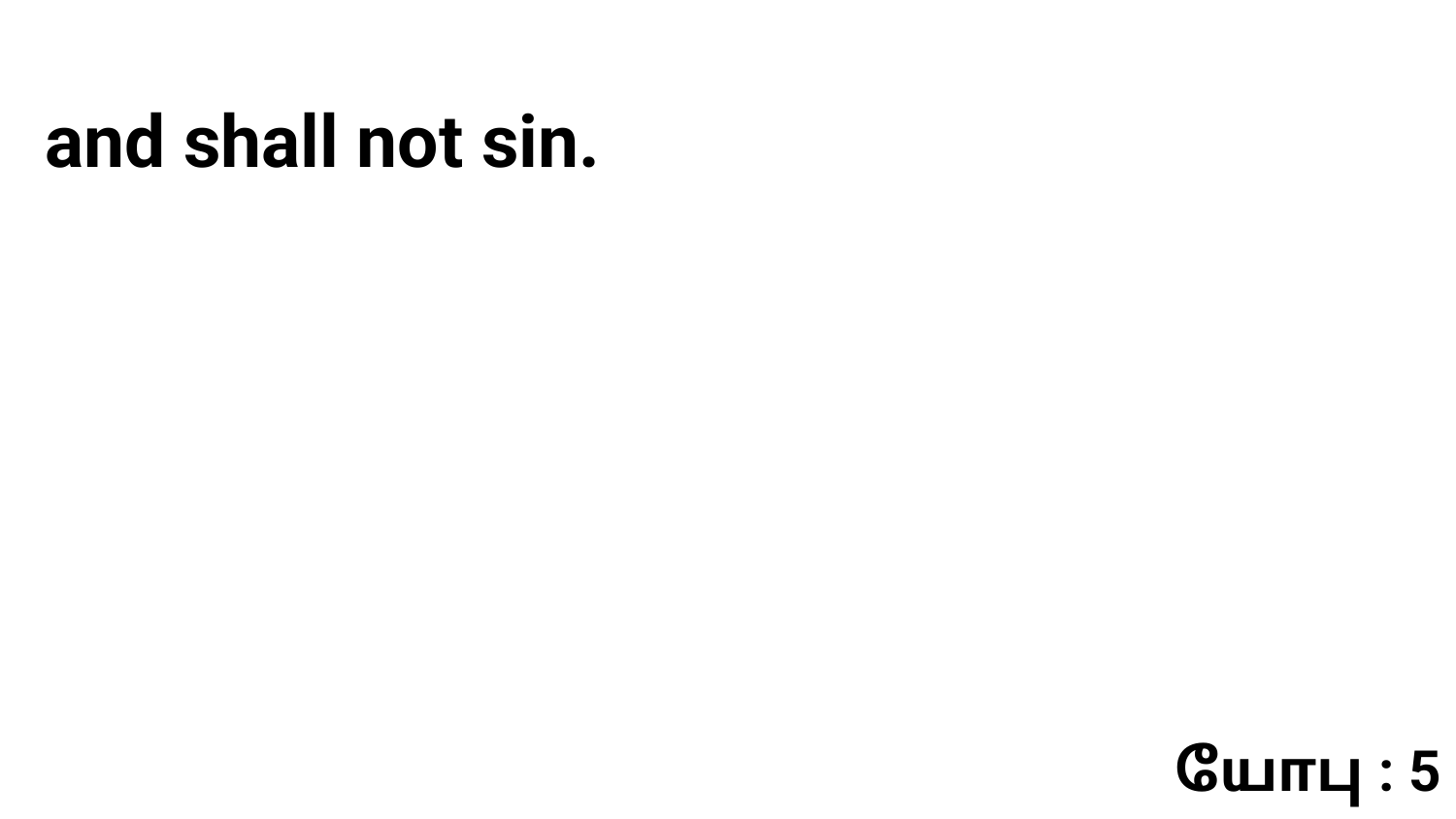

and shall not sin.
யோபு : 5